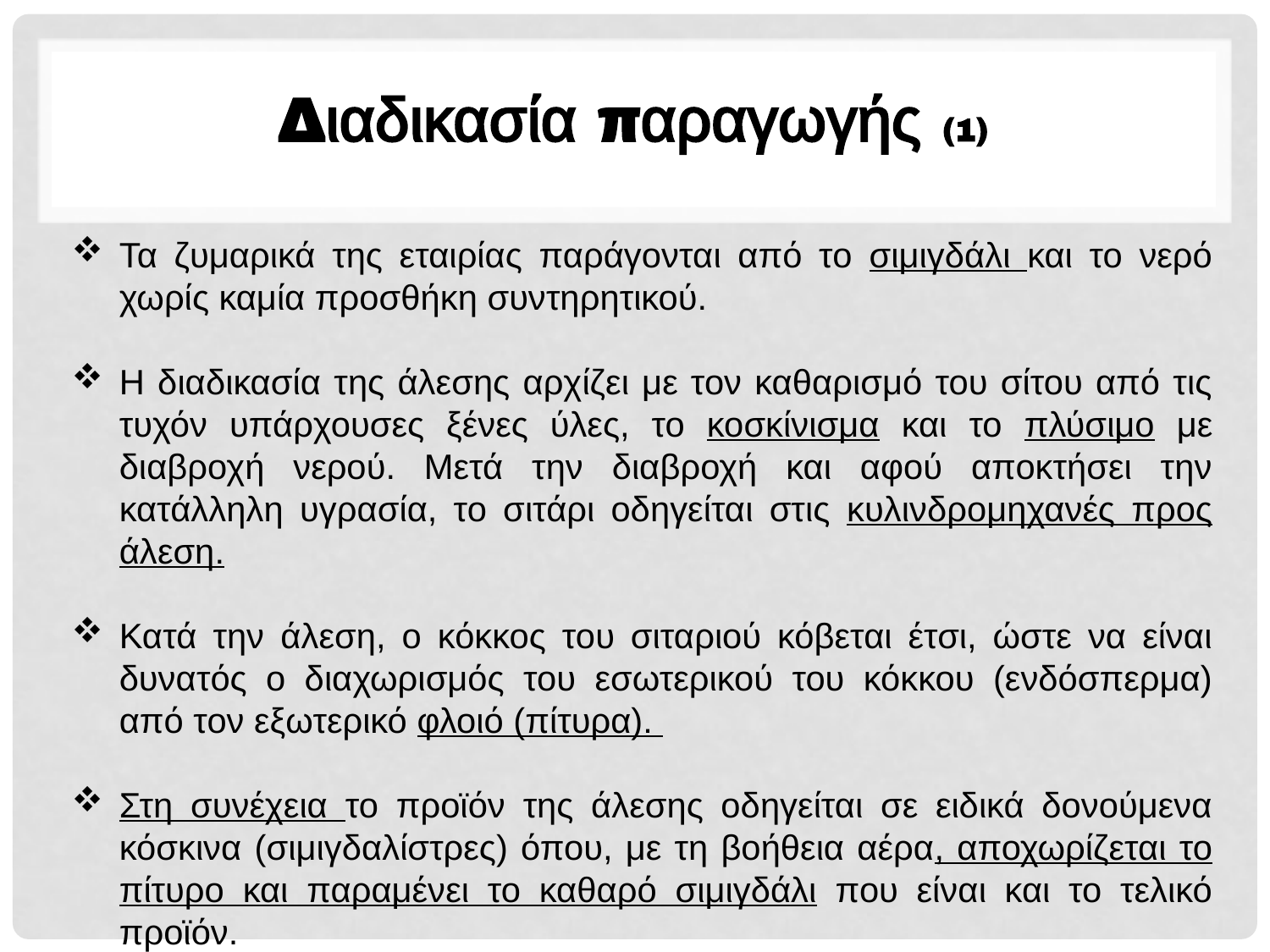

# Διαδικασία παραγωγής (1)
Τα ζυμαρικά της εταιρίας παράγονται από το σιμιγδάλι και το νερό χωρίς καμία προσθήκη συντηρητικού.

Η διαδικασία της άλεσης αρχίζει με τον καθαρισμό του σίτου από τις τυχόν υπάρχουσες ξένες ύλες, το κοσκίνισμα και το πλύσιμο με διαβροχή νερού. Μετά την διαβροχή και αφού αποκτήσει την κατάλληλη υγρασία, το σιτάρι οδηγείται στις κυλινδρομηχανές προς άλεση.

Κατά την άλεση, ο κόκκος του σιταριού κόβεται έτσι, ώστε να είναι δυνατός ο διαχωρισμός του εσωτερικού του κόκκου (ενδόσπερμα) από τον εξωτερικό φλοιό (πίτυρα).

Στη συνέχεια το προϊόν της άλεσης οδηγείται σε ειδικά δονούμενα κόσκινα (σιμιγδαλίστρες) όπου, με τη βοήθεια αέρα, αποχωρίζεται το πίτυρο και παραμένει το καθαρό σιμιγδάλι που είναι και το τελικό προϊόν.